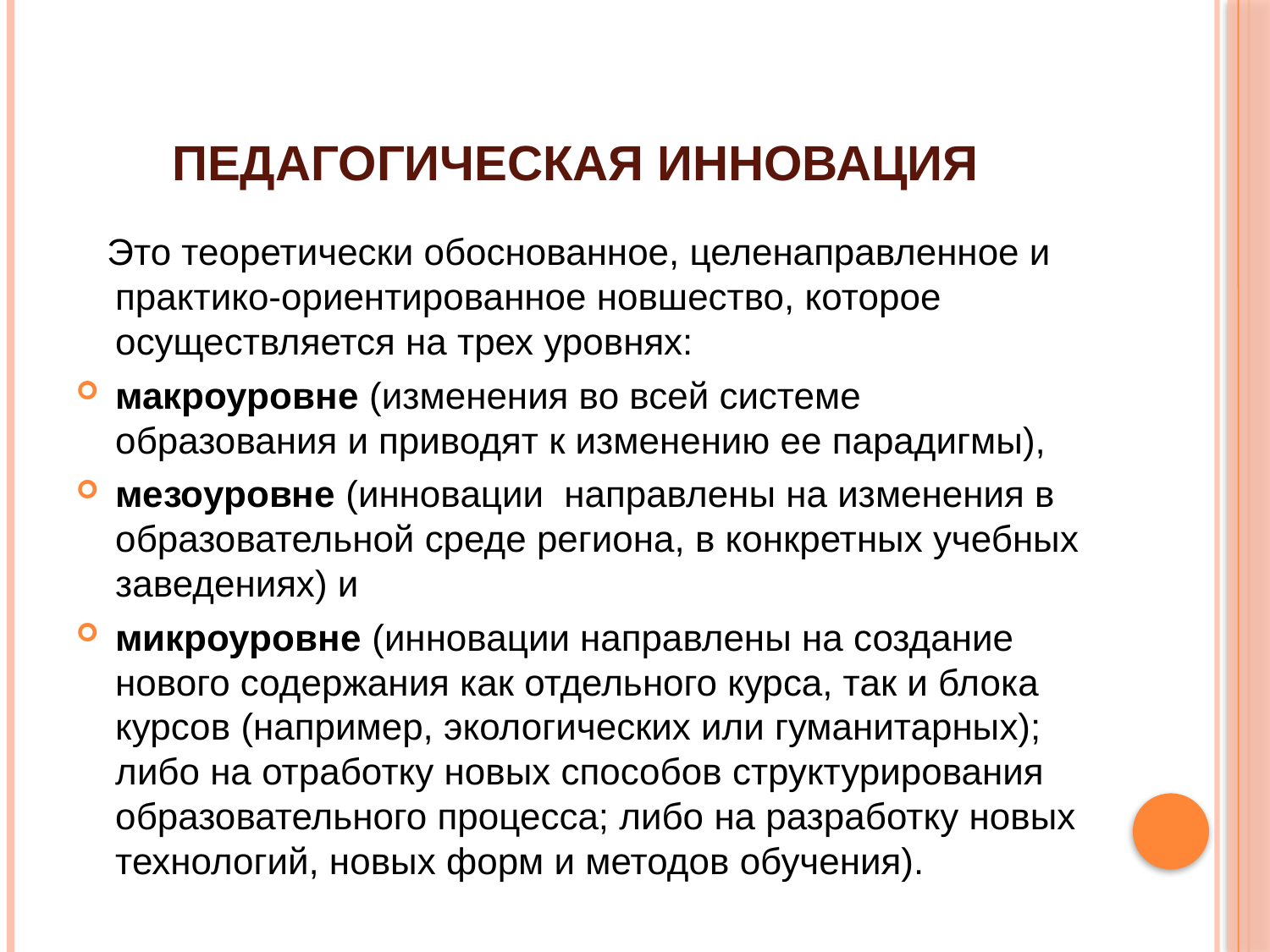

# Педагогическая инновация
   Это теоретически обоснованное, целенаправленное и практико-ориентированное новшество, которое осуществляется на трех уровнях:
макроуровне (изменения во всей системе образования и приводят к изменению ее парадигмы),
мезоуровне (инновации  направлены на изменения в образовательной среде региона, в конкретных учебных заведениях) и
микроуровне (инновации направлены на создание нового содержания как отдельного курса, так и блока курсов (например, экологических или гуманитарных); либо на отработку новых способов структурирования образовательного процесса; либо на разработку новых технологий, новых форм и методов обучения).